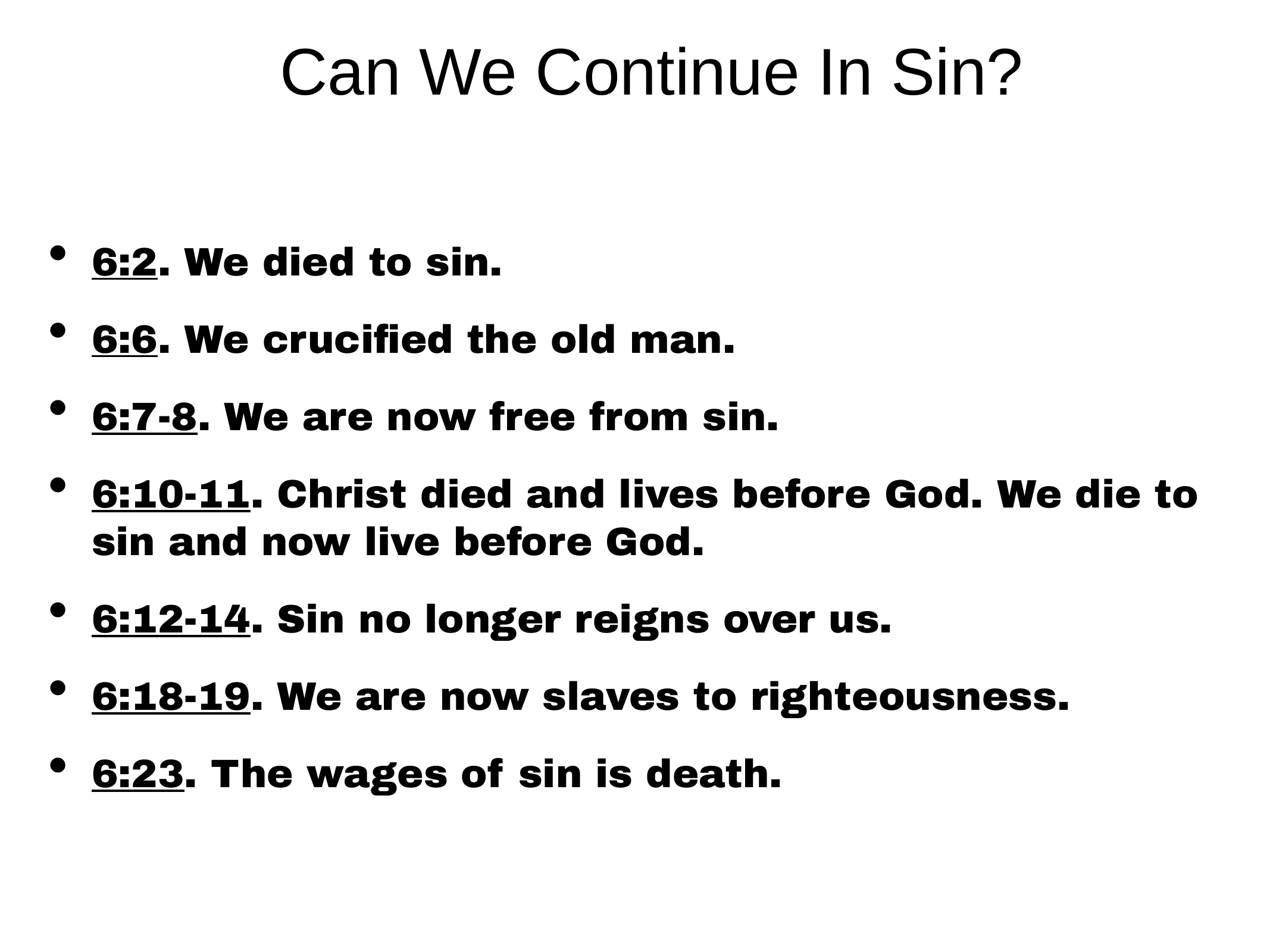

#
Can We Continue In Sin?
6:2. We died to sin.
6:6. We crucified the old man.
6:7-8. We are now free from sin.
6:10-11. Christ died and lives before God. We die to sin and now live before God.
6:12-14. Sin no longer reigns over us.
6:18-19. We are now slaves to righteousness.
6:23. The wages of sin is death.